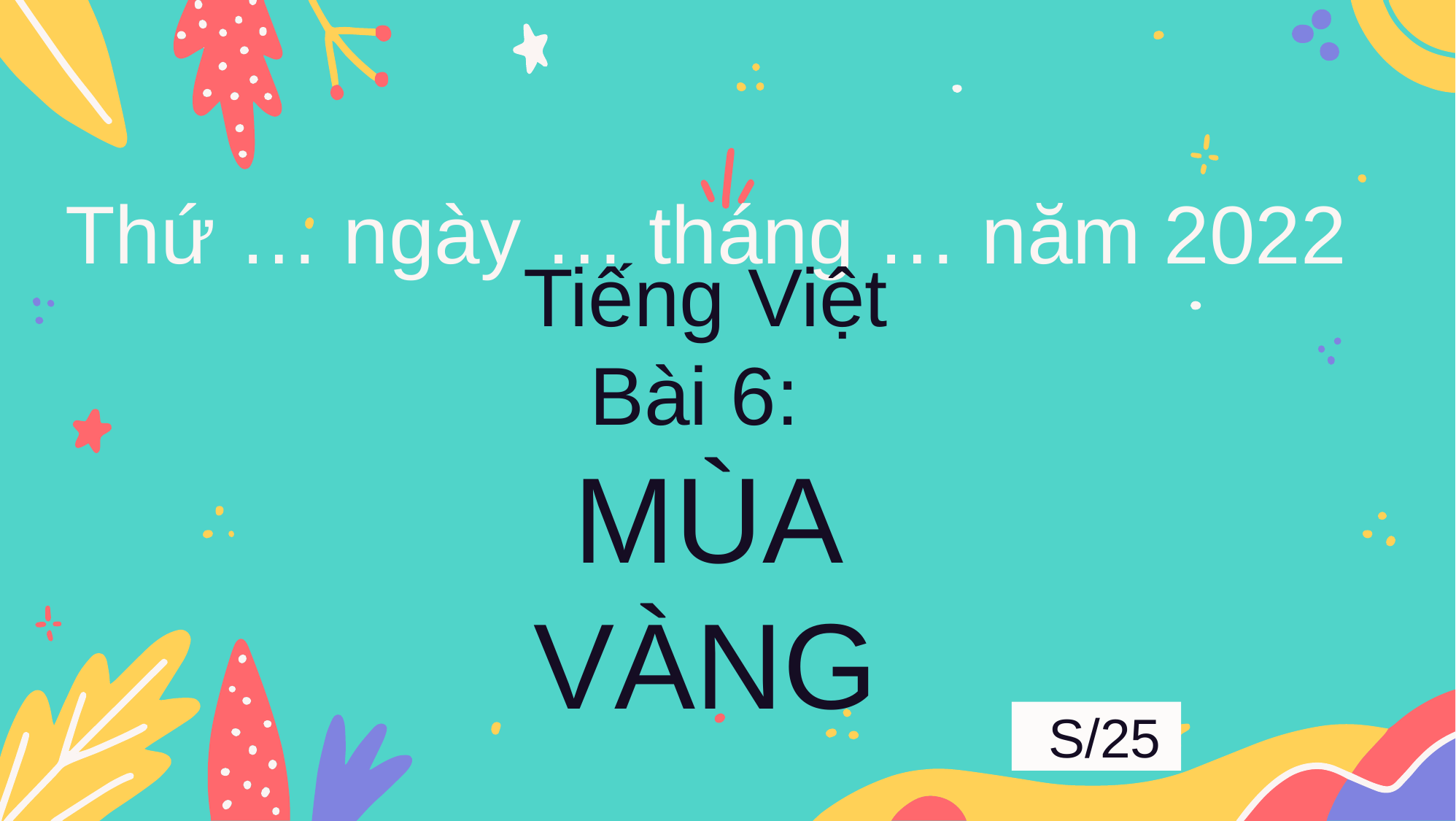

# Thứ … ngày … tháng … năm 2022
Tiếng Việt
Bài 6:
MÙA VÀNG
S/25